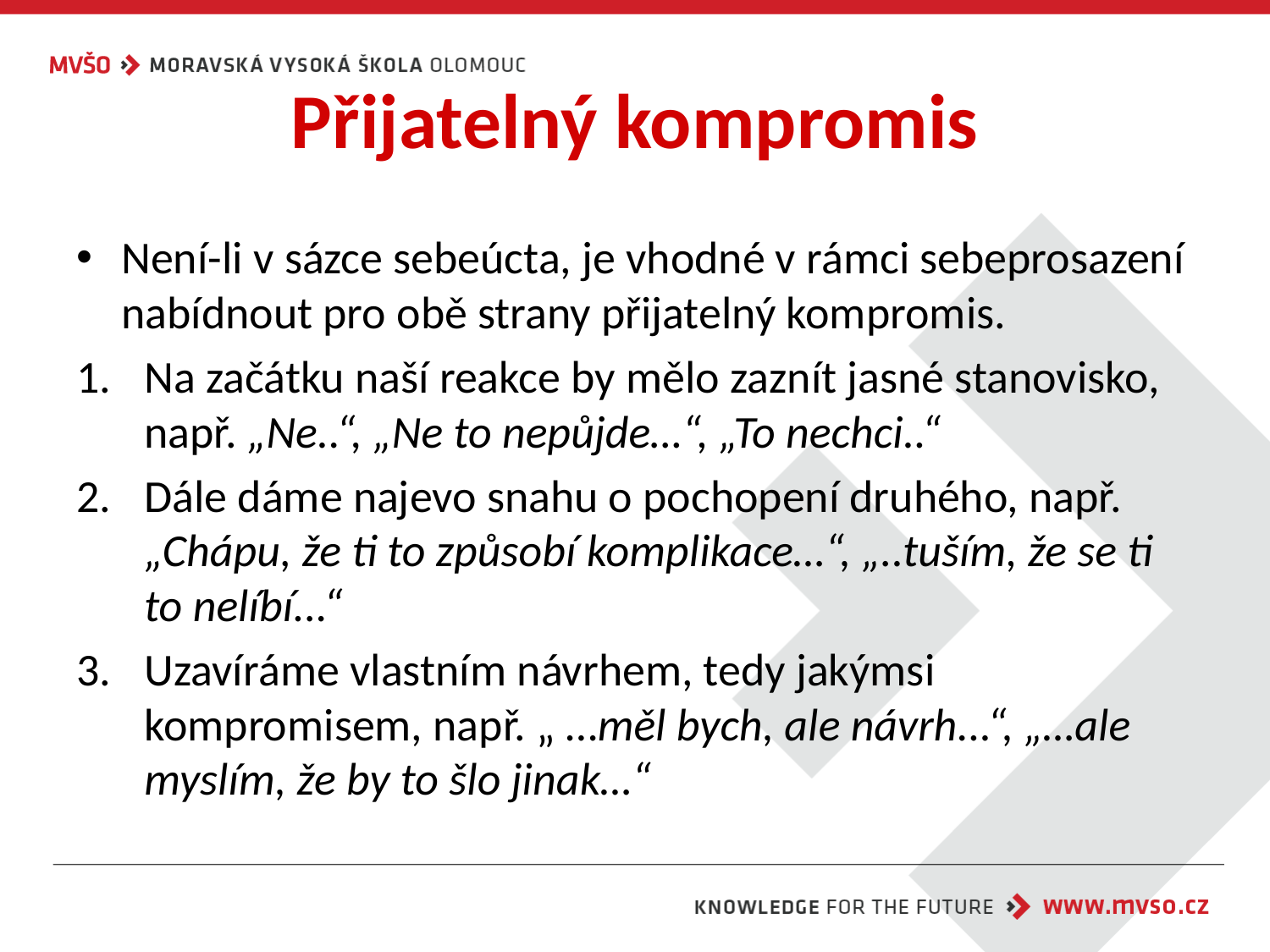

# Přijatelný kompromis
Není-li v sázce sebeúcta, je vhodné v rámci sebeprosazení nabídnout pro obě strany přijatelný kompromis.
Na začátku naší reakce by mělo zaznít jasné stanovisko, např. „Ne..“, „Ne to nepůjde…“, „To nechci..“
Dále dáme najevo snahu o pochopení druhého, např. „Chápu, že ti to způsobí komplikace…“, „..tuším, že se ti to nelíbí...“
Uzavíráme vlastním návrhem, tedy jakýmsi kompromisem, např. „ …měl bych, ale návrh...“, „…ale myslím, že by to šlo jinak…“